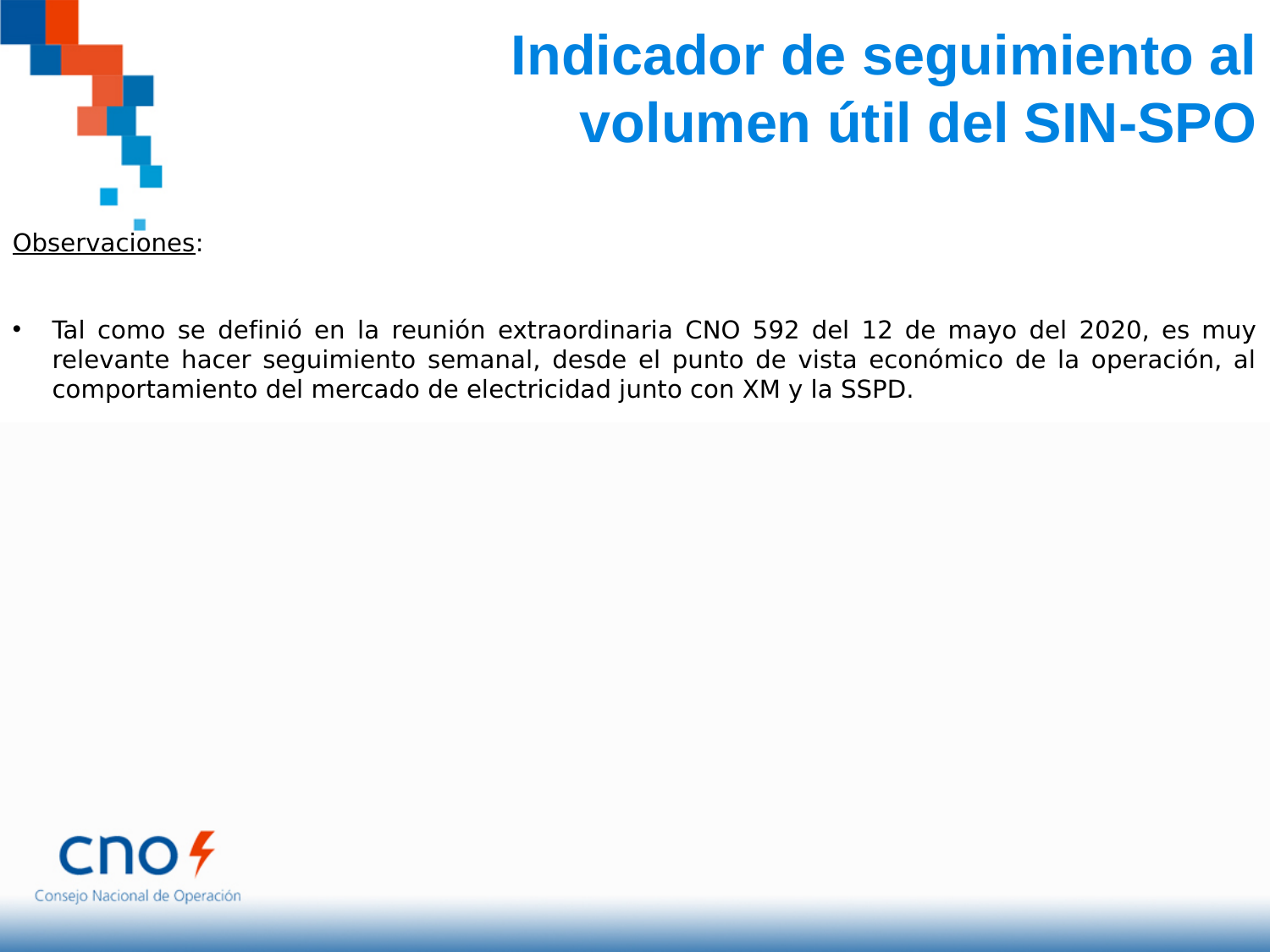

# Indicador de seguimiento al volumen útil del SIN-SPO

Observaciones:

Tal como se definió en la reunión extraordinaria CNO 592 del 12 de mayo del 2020, es muy relevante hacer seguimiento semanal, desde el punto de vista económico de la operación, al comportamiento del mercado de electricidad junto con XM y la SSPD.